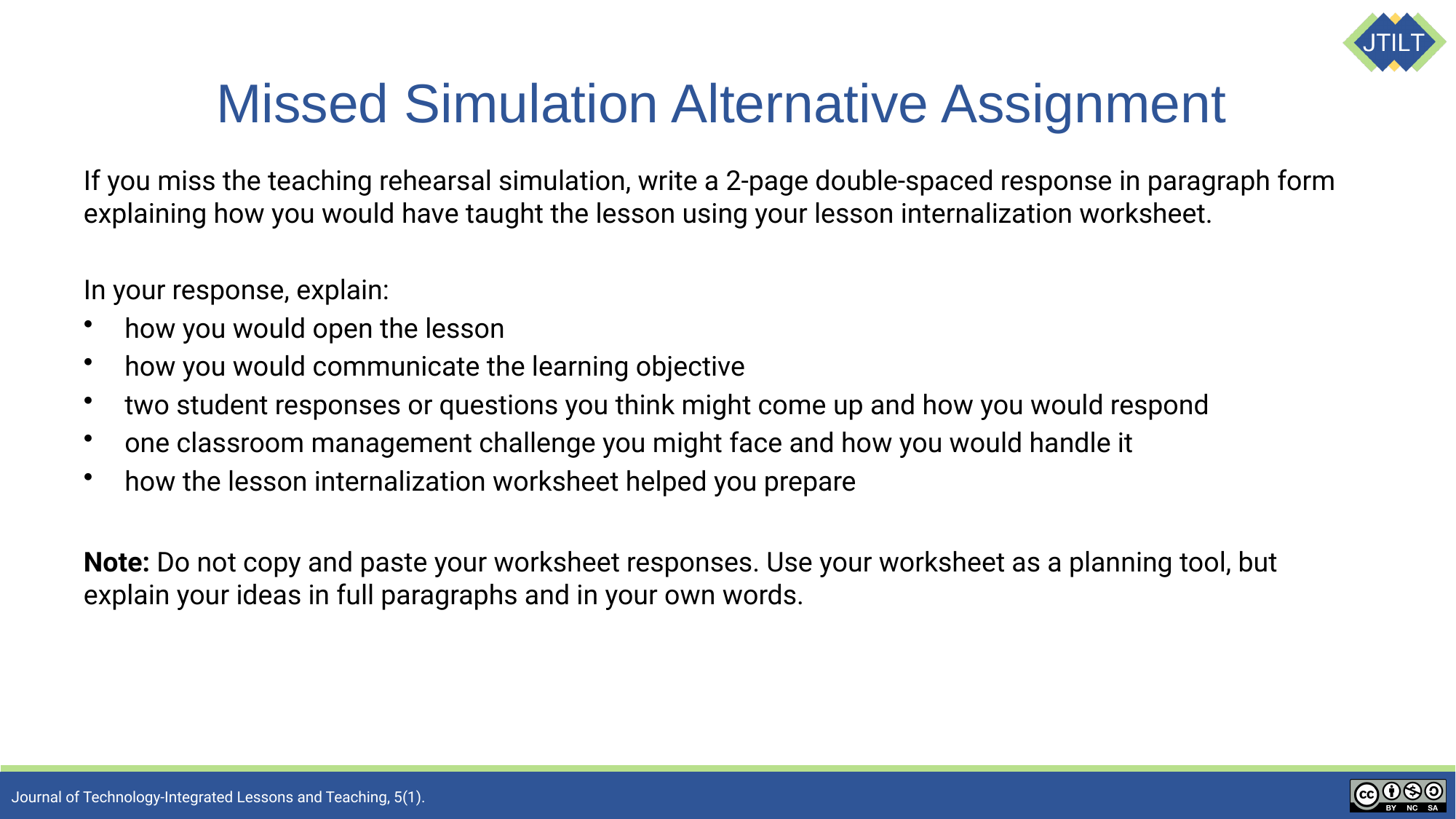

# Missed Simulation Alternative Assignment
If you miss the teaching rehearsal simulation, write a 2-page double-spaced response in paragraph form explaining how you would have taught the lesson using your lesson internalization worksheet.

In your response, explain:
how you would open the lesson
how you would communicate the learning objective
two student responses or questions you think might come up and how you would respond
one classroom management challenge you might face and how you would handle it
how the lesson internalization worksheet helped you prepare

Note: Do not copy and paste your worksheet responses. Use your worksheet as a planning tool, but explain your ideas in full paragraphs and in your own words.